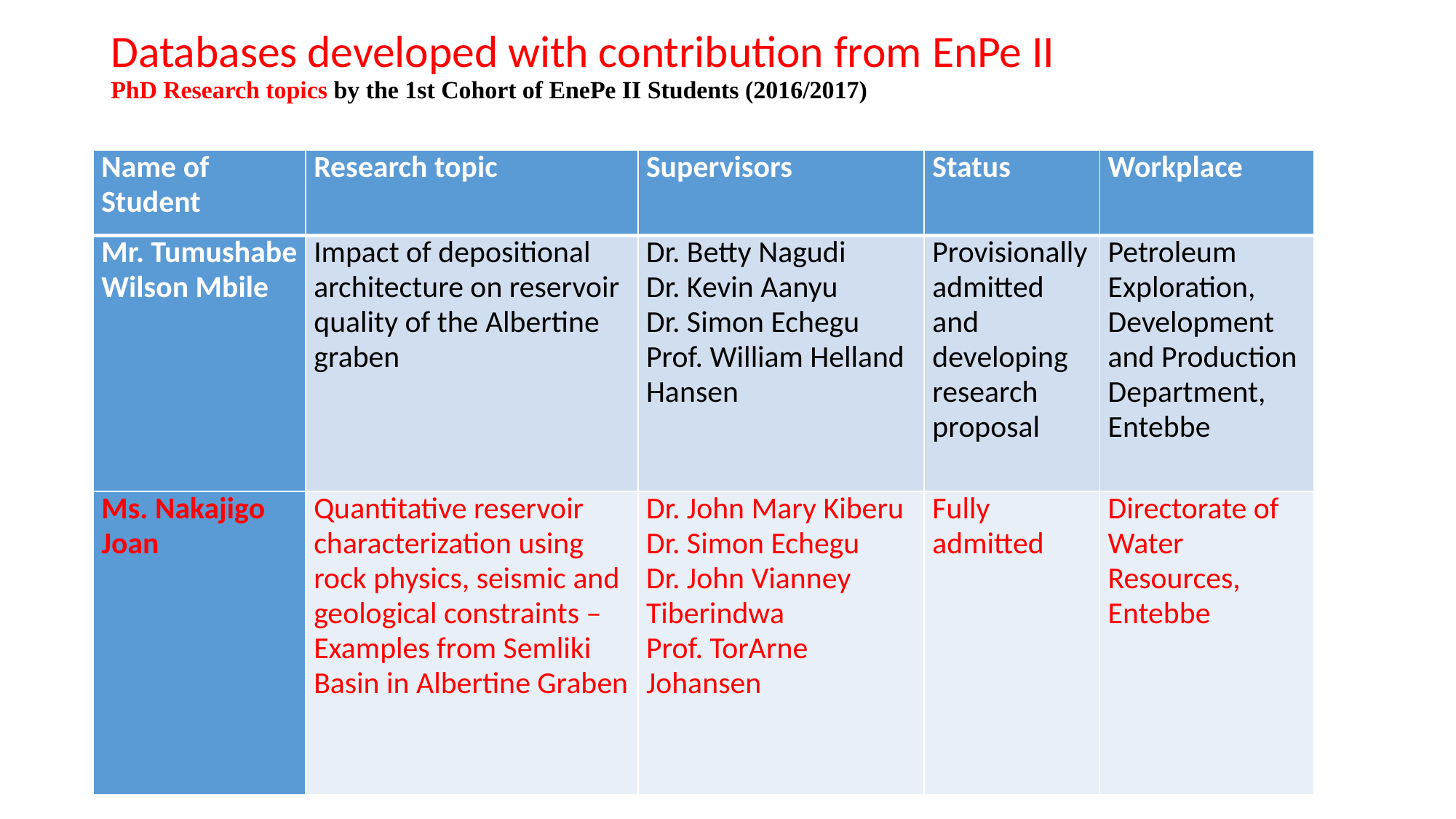

# Databases developed with contribution from EnPe II PhD Research topics by the 1st Cohort of EnePe II Students (2016/2017)
| Name of Student | Research topic | Supervisors | Status | Workplace |
| --- | --- | --- | --- | --- |
| Mr. Tumushabe Wilson Mbile | Impact of depositional architecture on reservoir quality of the Albertine graben | Dr. Betty Nagudi Dr. Kevin Aanyu Dr. Simon Echegu Prof. William Helland Hansen | Provisionally admitted and developing research proposal | Petroleum Exploration, Development and Production Department, Entebbe |
| Ms. Nakajigo Joan | Quantitative reservoir characterization using rock physics, seismic and geological constraints – Examples from Semliki Basin in Albertine Graben | Dr. John Mary Kiberu Dr. Simon Echegu Dr. John Vianney Tiberindwa Prof. TorArne Johansen | Fully admitted | Directorate of Water Resources, Entebbe |